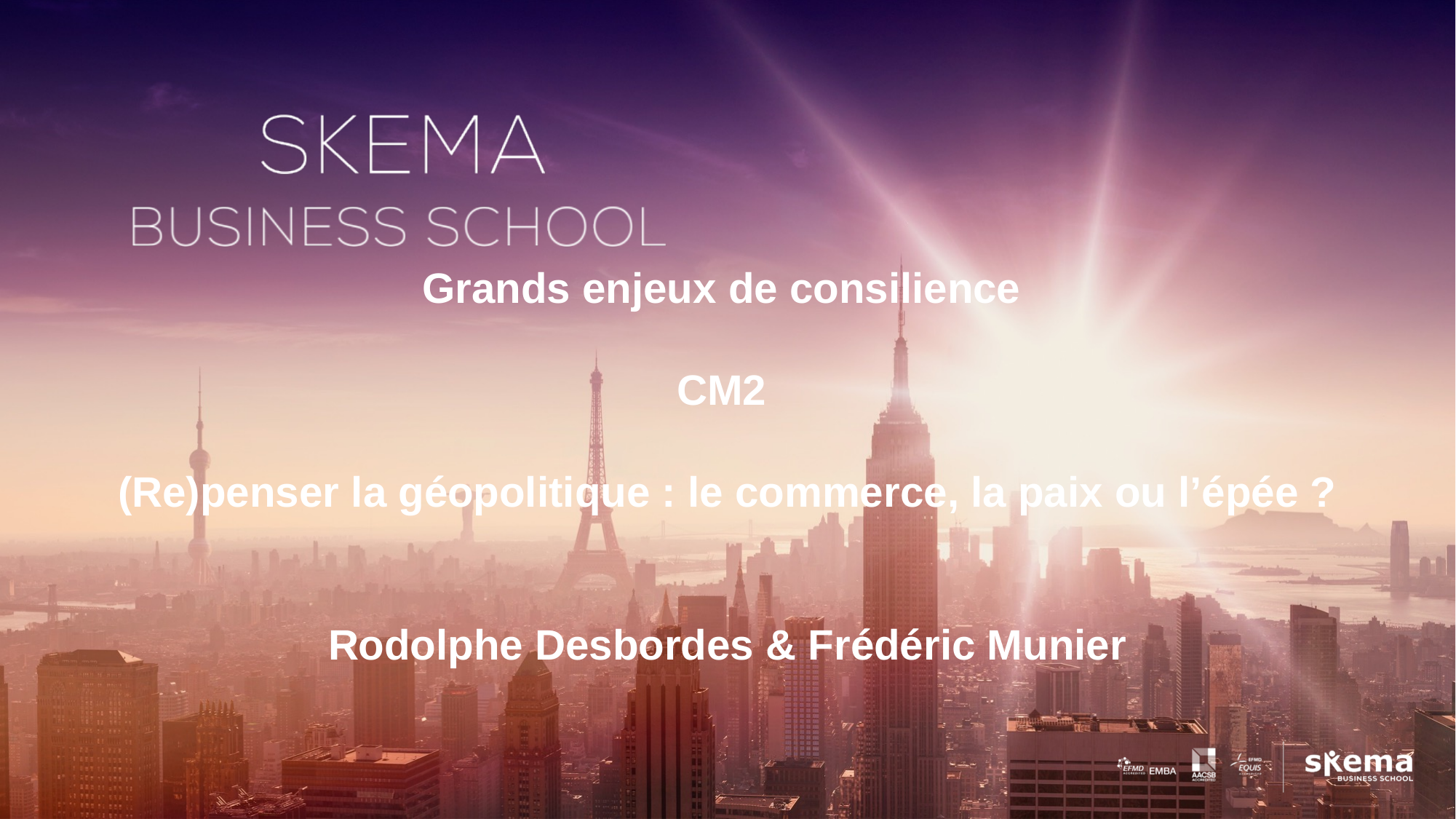

Grands enjeux de consilience

CM2

(Re)penser la géopolitique : le commerce, la paix ou l’épée ?

Rodolphe Desbordes & Frédéric Munier